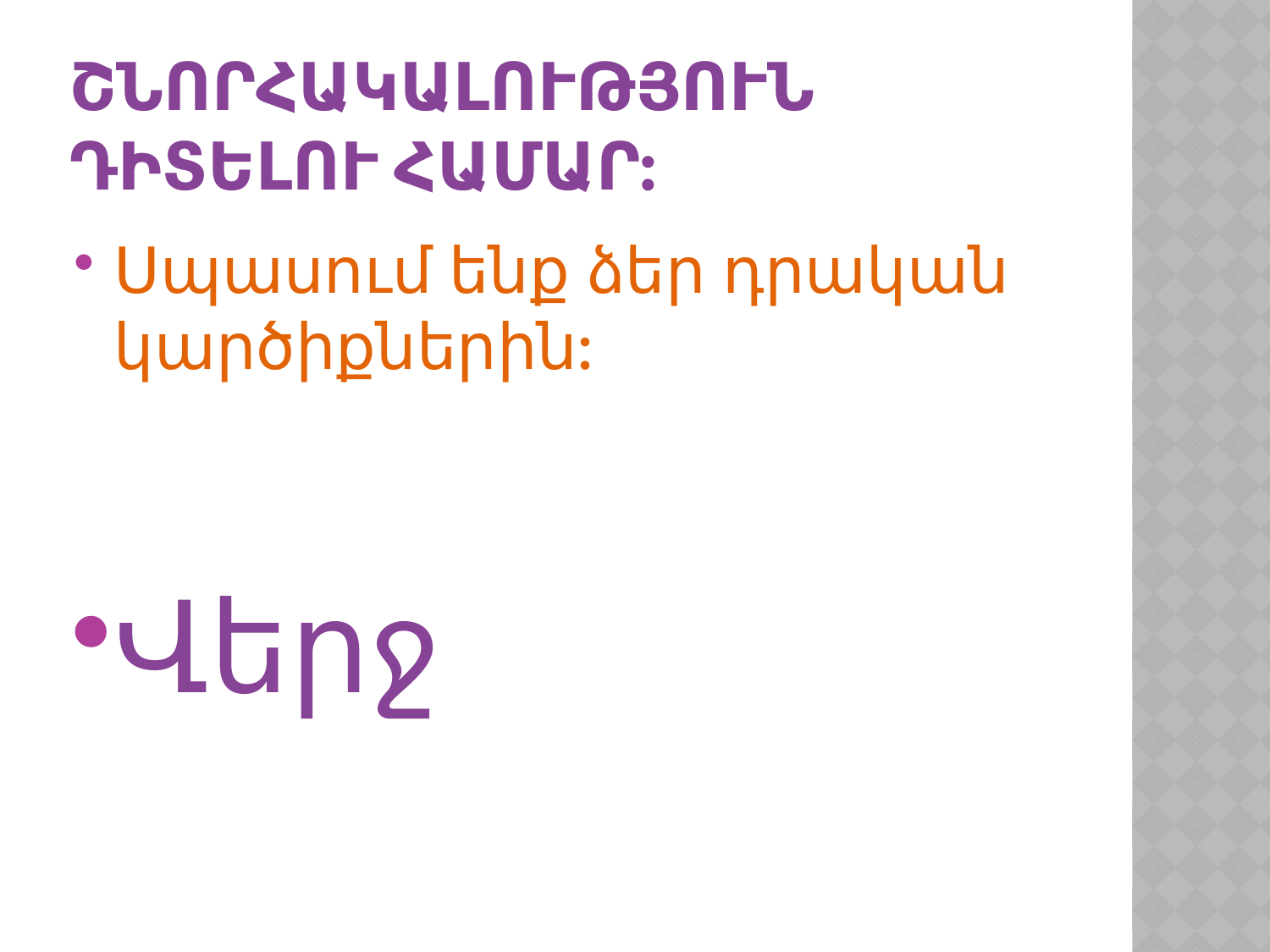

# Շնորհակալություն դիտելու համար:
Սպասում ենք ձեր դրական կարծիքներին:

Վերջ